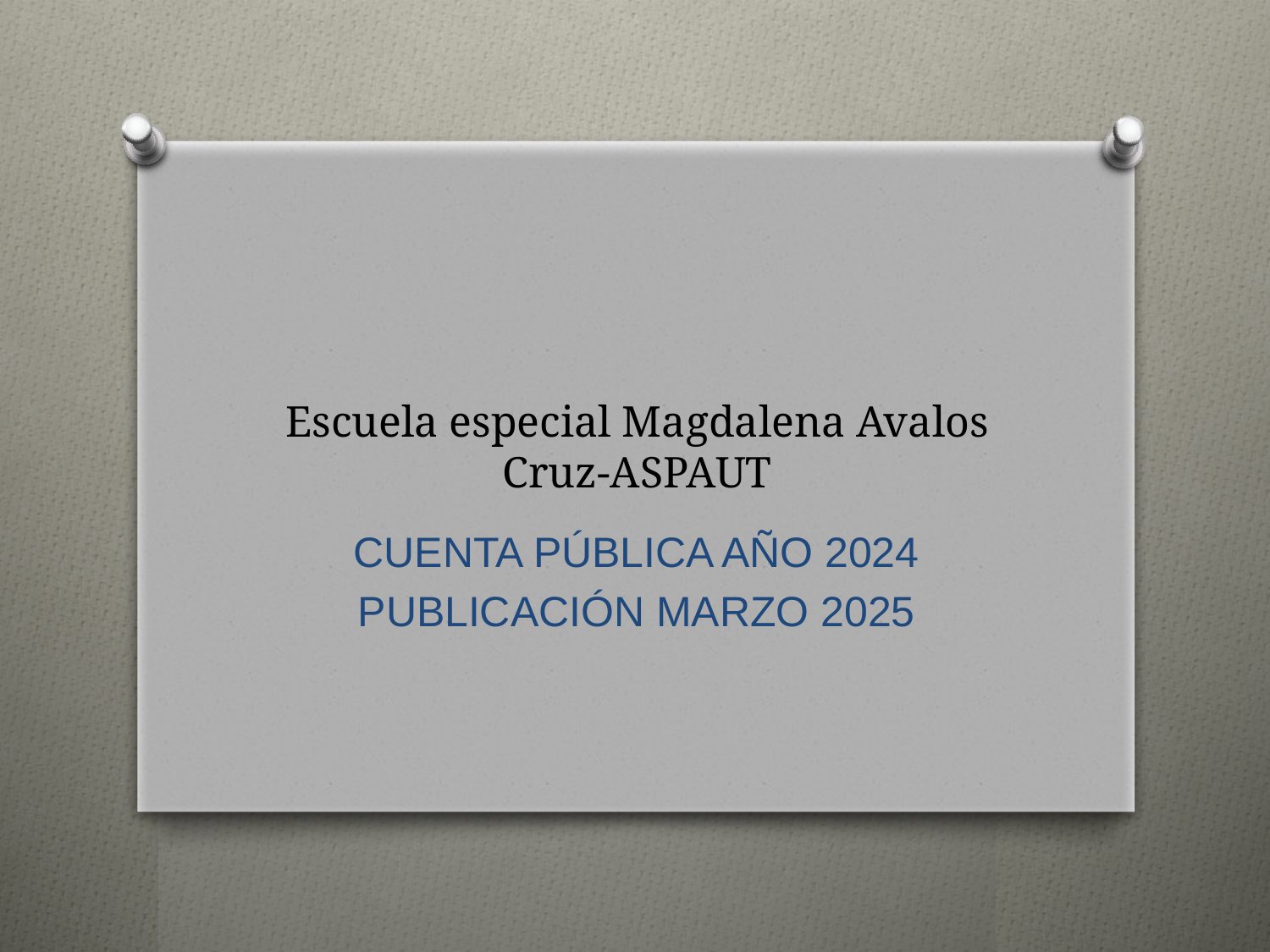

# Escuela especial Magdalena Avalos Cruz-ASPAUT
CUENTA PÚBLICA AÑO 2024
PUBLICACIÓN MARZO 2025